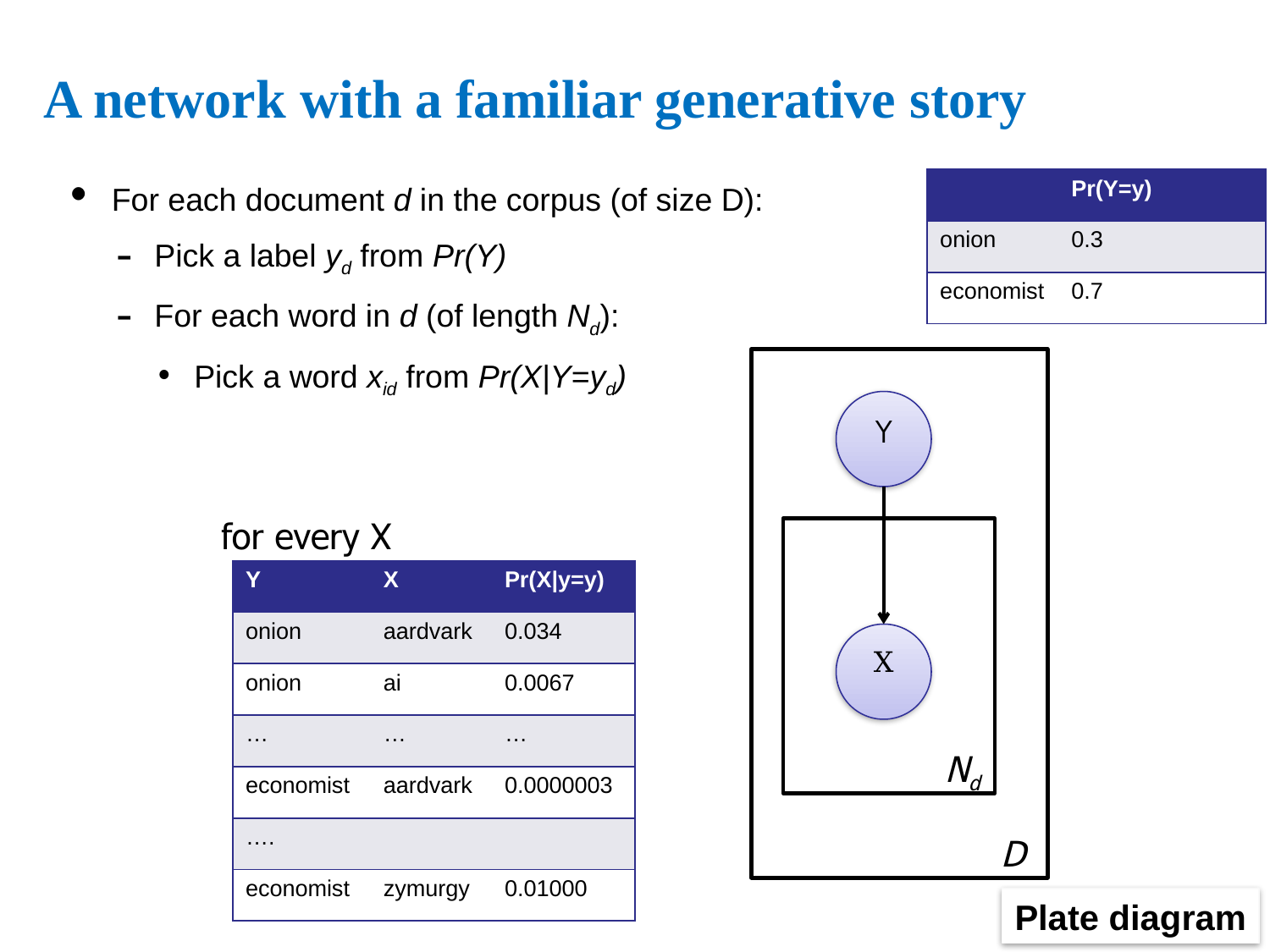

# A network with a familiar generative story
|  | Pr(Y=y) |
| --- | --- |
| onion | 0.3 |
| economist | 0.7 |
For each document d in the corpus (of size D):
Pick a label yd from Pr(Y)
For each word in d (of length Nd):
Pick a word xid from Pr(X|Y=yd)

Y
for every X

| Y | X | Pr(X|y=y) |
| --- | --- | --- |
| onion | aardvark | 0.034 |
| onion | ai | 0.0067 |
| … | … | … |
| economist | aardvark | 0.0000003 |
| …. |  |  |
| economist | zymurgy | 0.01000 |
X
Nd
D
Plate diagram